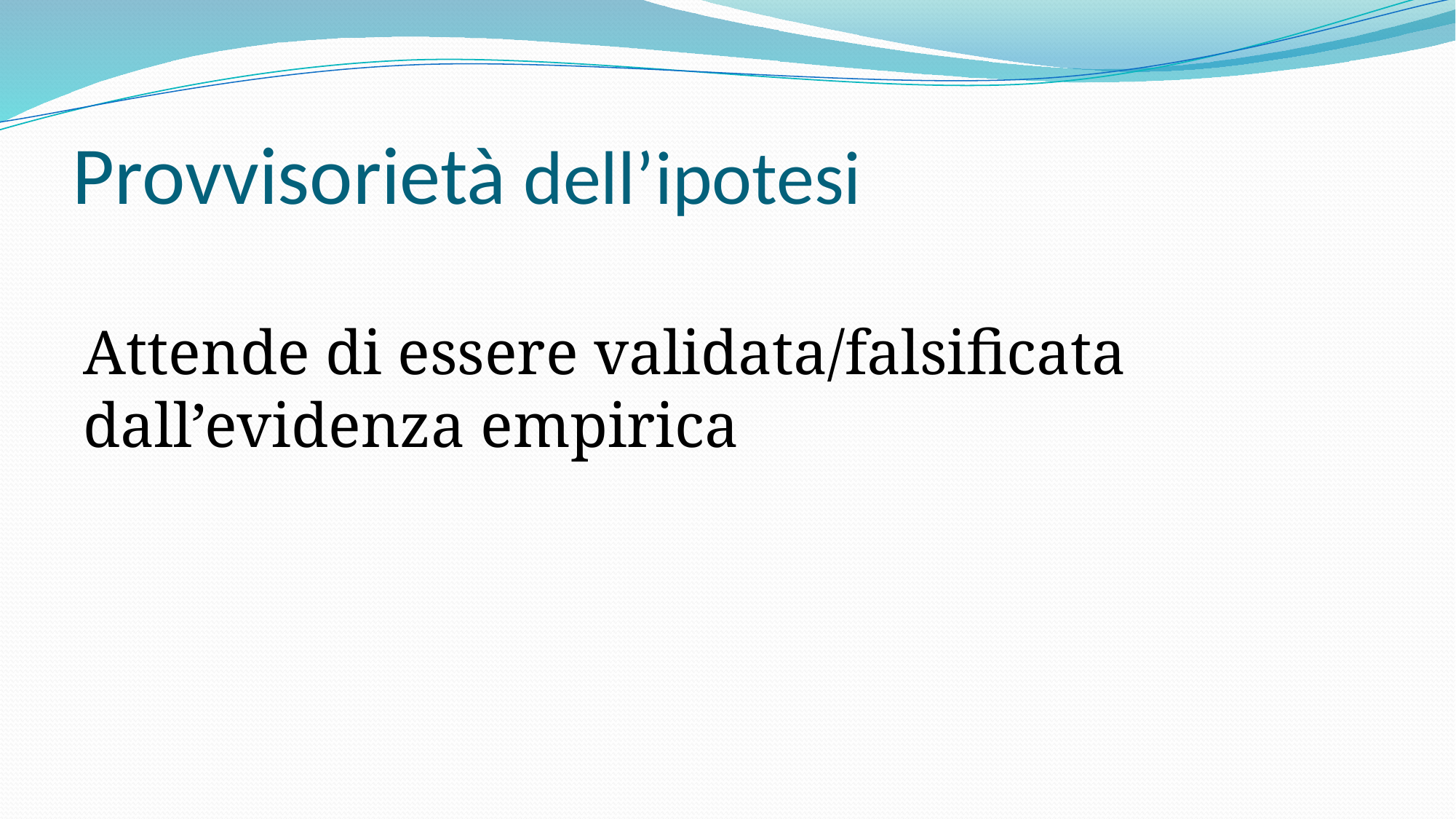

# Provvisorietà dell’ipotesi

Attende di essere validata/falsificata dall’evidenza empirica